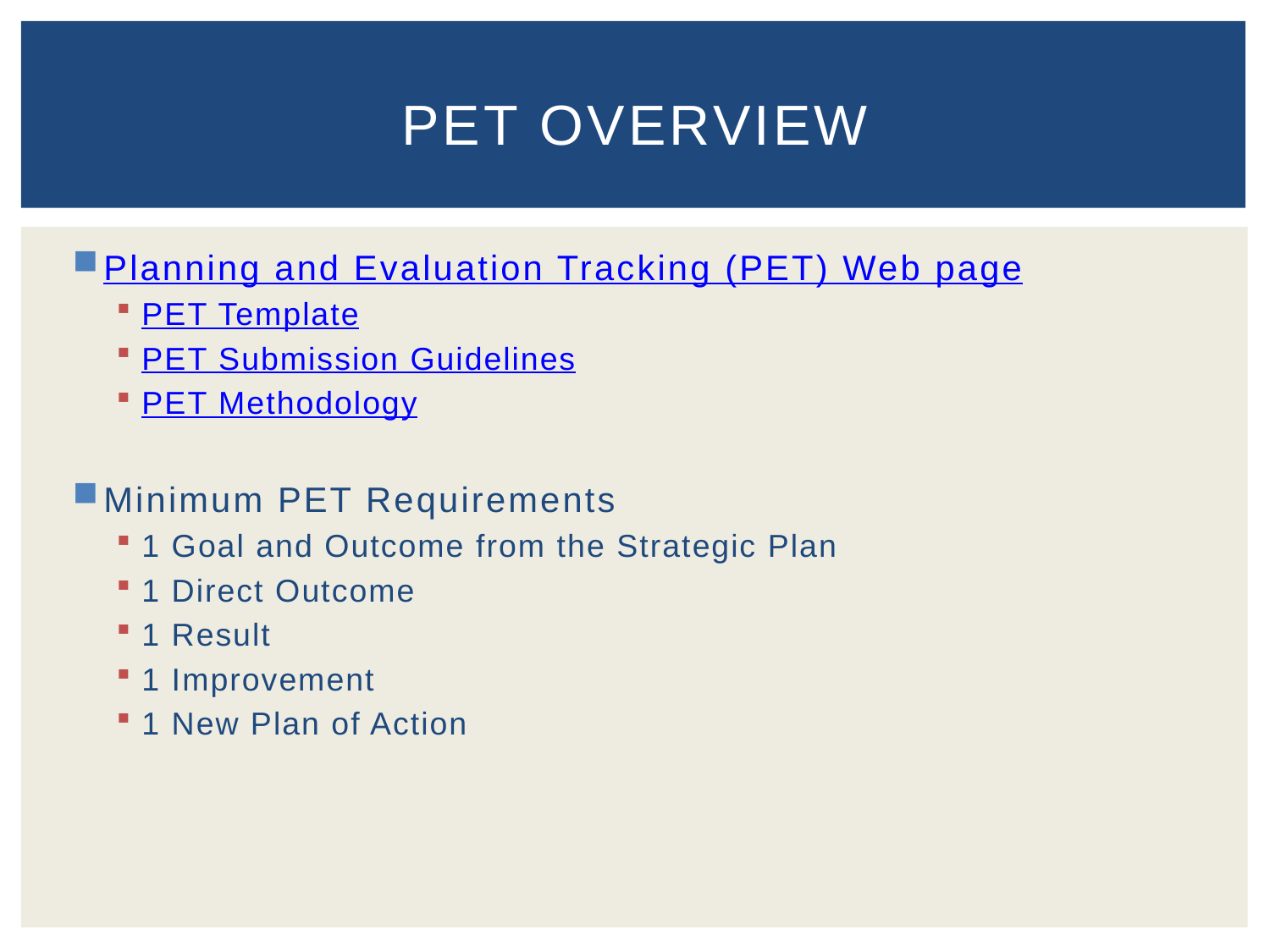

# PET OVerview
Planning and Evaluation Tracking (PET) Web page
PET Template
PET Submission Guidelines
PET Methodology

Minimum PET Requirements
1 Goal and Outcome from the Strategic Plan
1 Direct Outcome
1 Result
1 Improvement
1 New Plan of Action